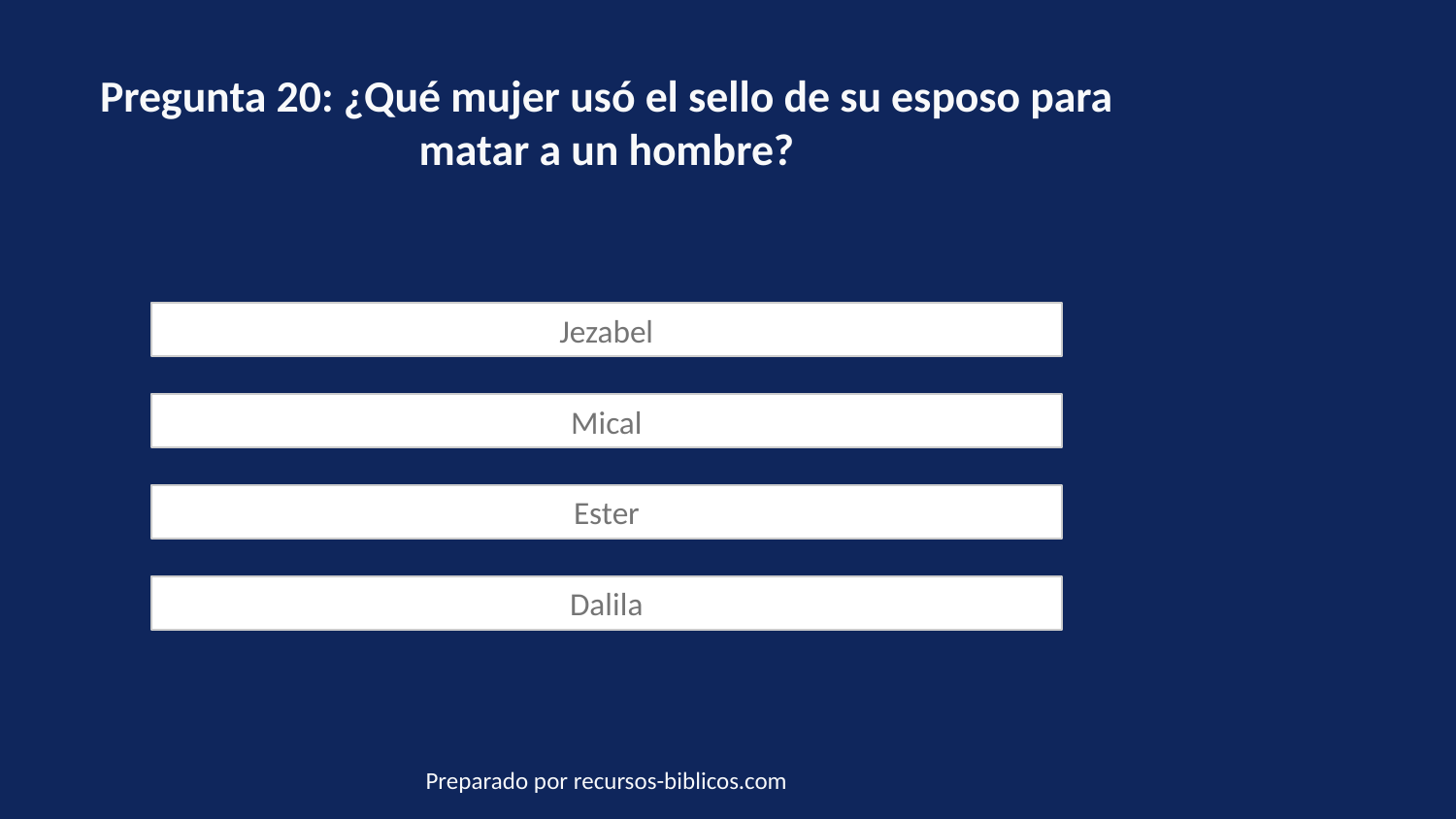

Pregunta 20: ¿Qué mujer usó el sello de su esposo para matar a un hombre?
Jezabel
Mical
Ester
Dalila
Preparado por recursos-biblicos.com